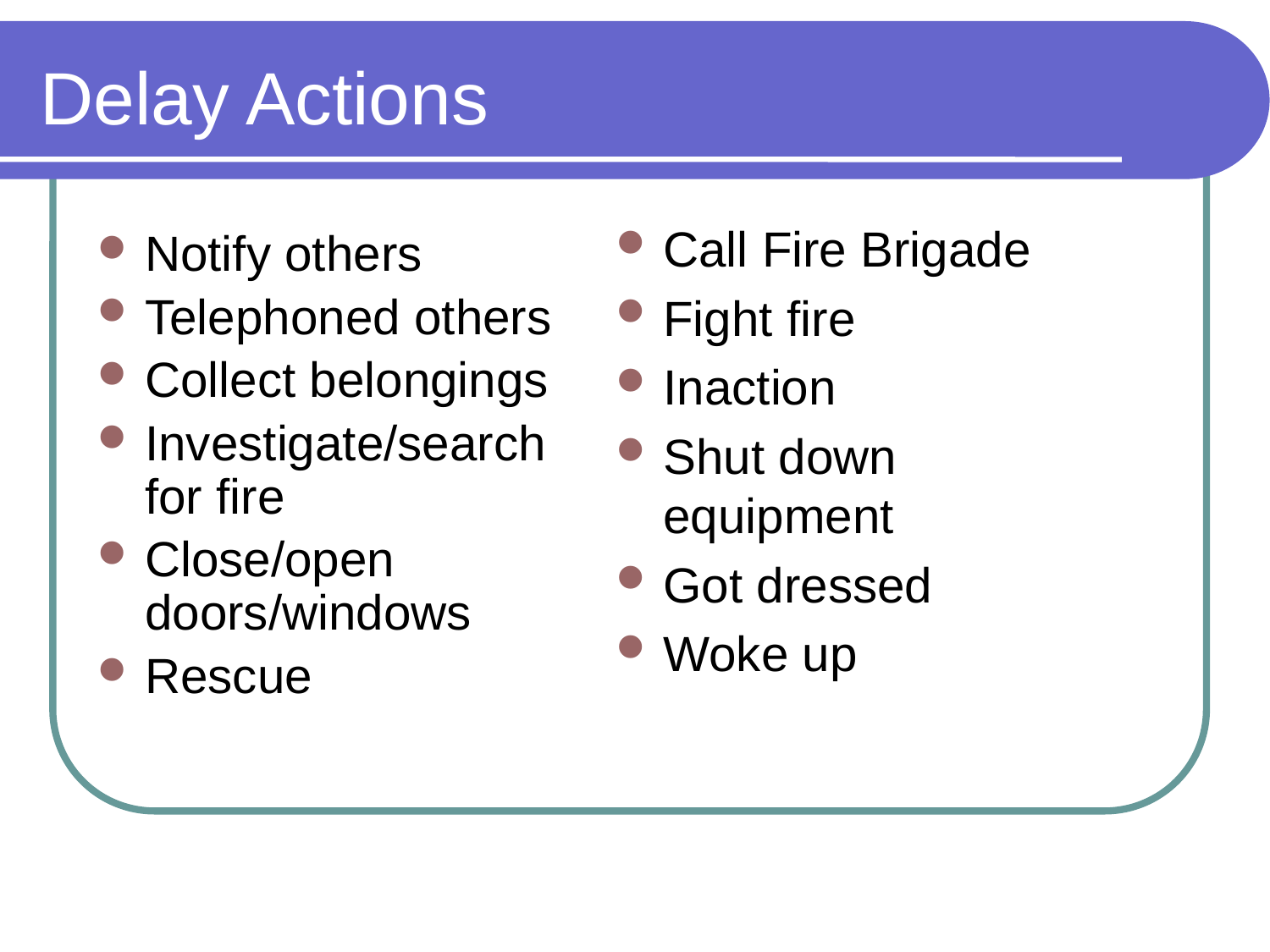

# Delay Actions
Call Fire Brigade
Fight fire
Inaction
Shut down equipment
Got dressed
Woke up
Notify others
Telephoned others
Collect belongings
Investigate/search for fire
Close/open doors/windows
Rescue